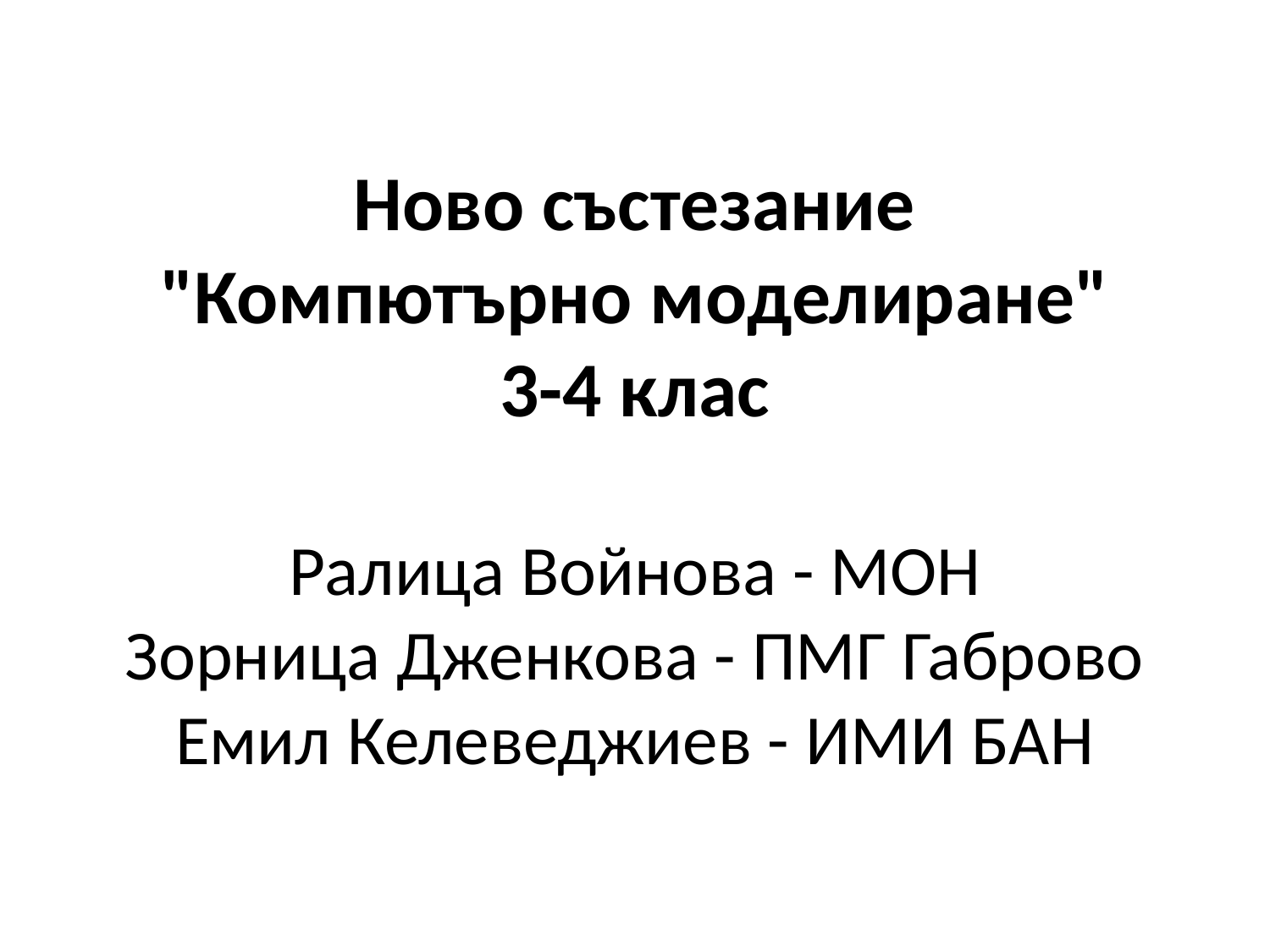

# Ново състезание "Компютърно моделиране" 3-4 клас Ралица Войнова - МОН Зорница Дженкова - ПМГ Габрово Емил Келеведжиев - ИМИ БАН